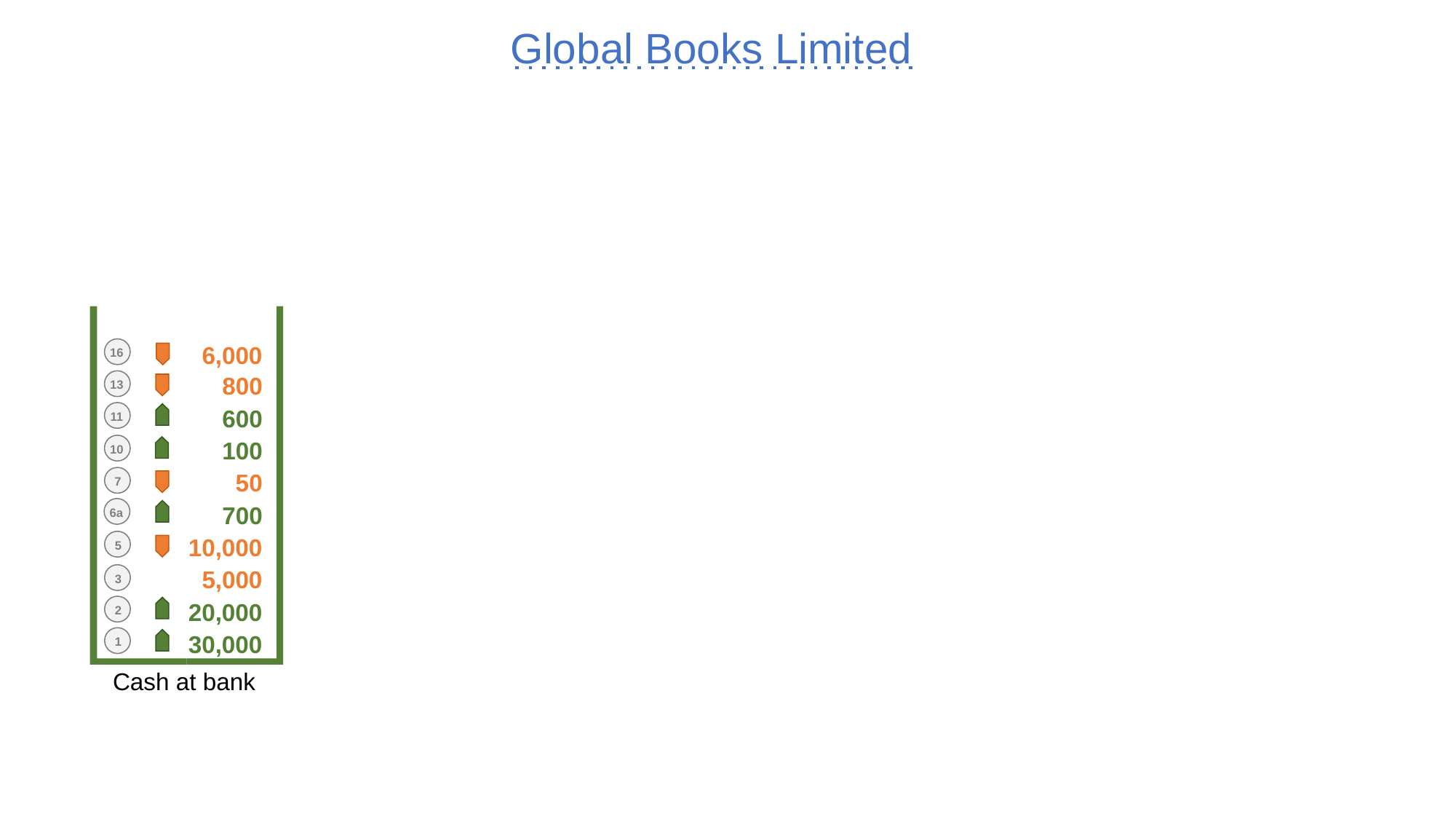

Global Books Limited

6,000

16

800

13

600

11

100

10

50

7

700

6a

10,000

5

5,000

3
20,000

2

30,000

1

Cash at bank